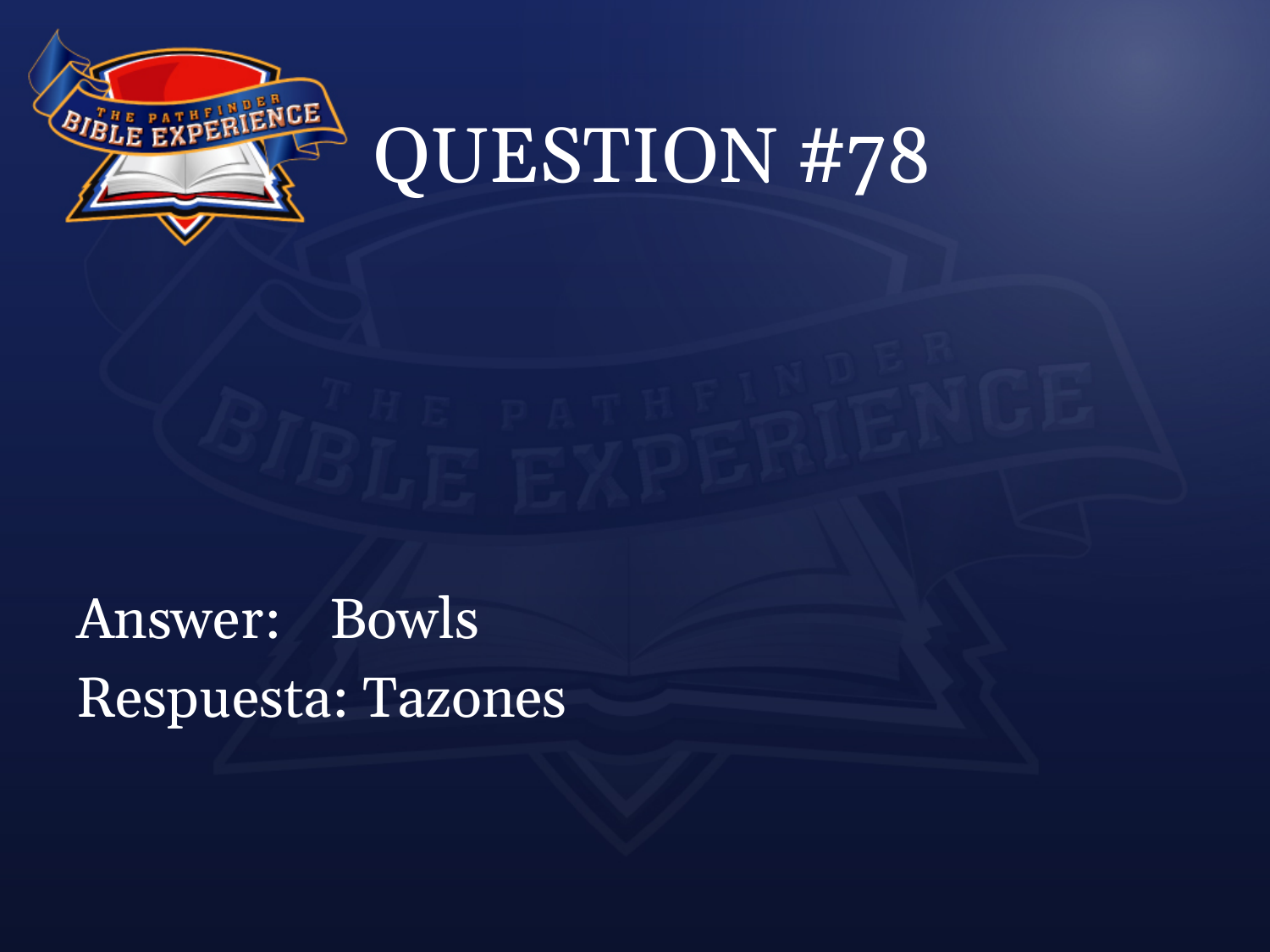

# QUESTION #78

Answer:	Bowls
Respuesta: Tazones